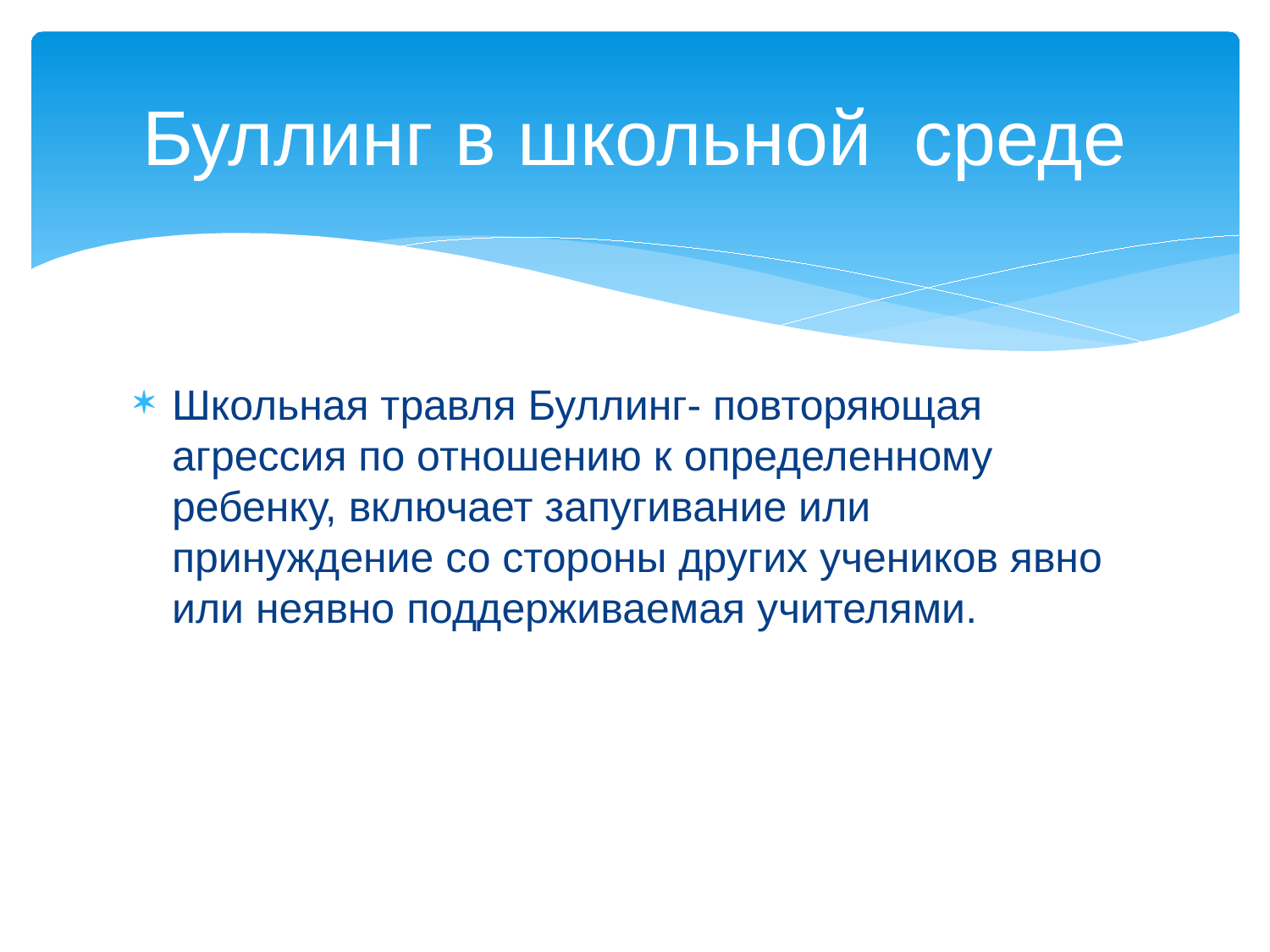

# Буллинг в школьной  среде
Школьная травля Буллинг- повторяющая агрессия по отношению к определенному ребенку, включает запугивание или принуждение со стороны других учеников явно или неявно поддерживаемая учителями.